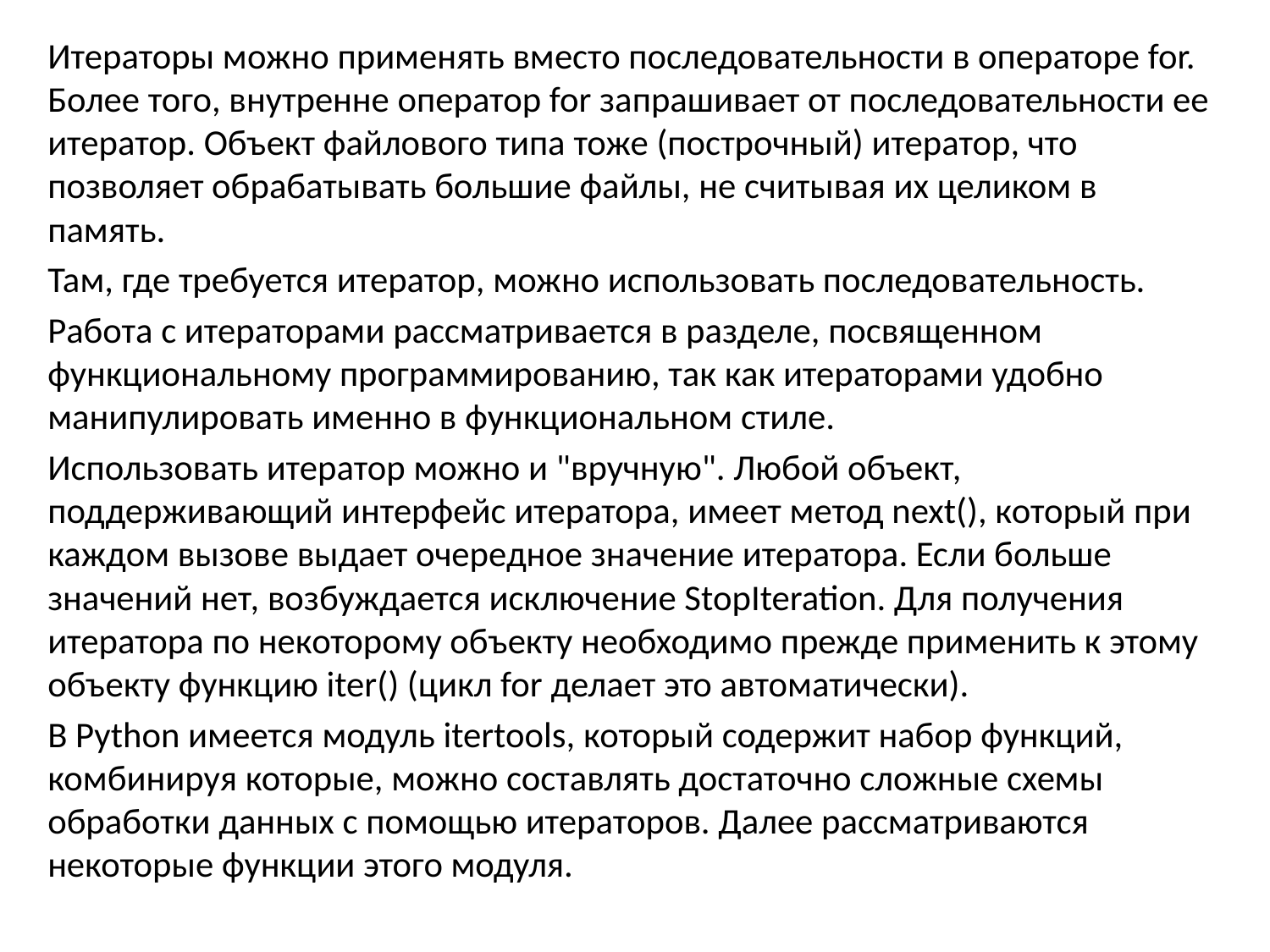

Итераторы можно применять вместо последовательности в операторе for. Более того, внутренне оператор for запрашивает от последовательности ее итератор. Объект файлового типа тоже (построчный) итератор, что позволяет обрабатывать большие файлы, не считывая их целиком в память.
Там, где требуется итератор, можно использовать последовательность.
Работа с итераторами рассматривается в разделе, посвященном функциональному программированию, так как итераторами удобно манипулировать именно в функциональном стиле.
Использовать итератор можно и "вручную". Любой объект, поддерживающий интерфейс итератора, имеет метод next(), который при каждом вызове выдает очередное значение итератора. Если больше значений нет, возбуждается исключение StopIteration. Для получения итератора по некоторому объекту необходимо прежде применить к этому объекту функцию iter() (цикл for делает это автоматически).
В Python имеется модуль itertools, который содержит набор функций, комбинируя которые, можно составлять достаточно сложные схемы обработки данных с помощью итераторов. Далее рассматриваются некоторые функции этого модуля.